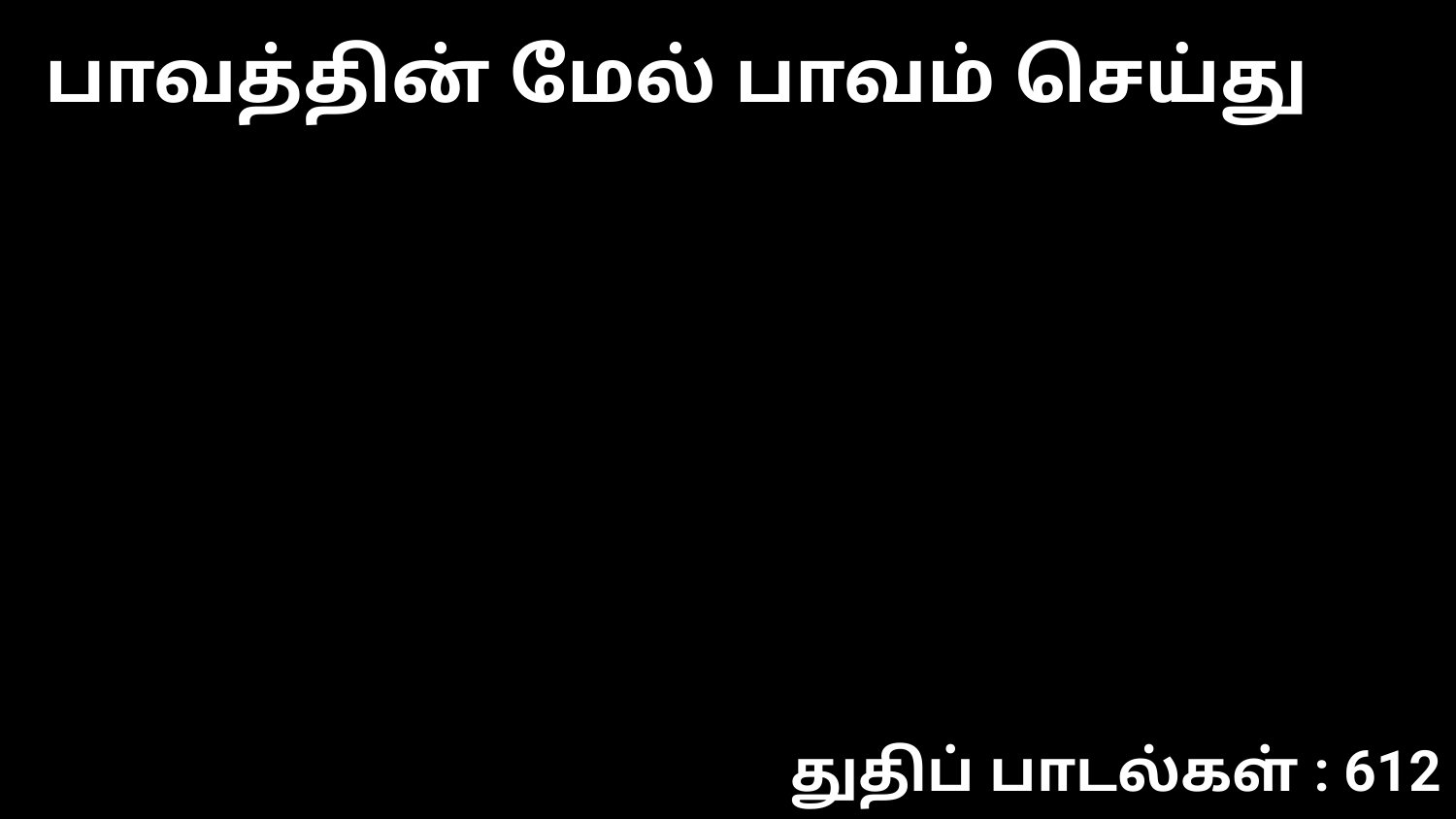

பாவத்தின் மேல் பாவம் செய்து
துதிப் பாடல்கள் : 612